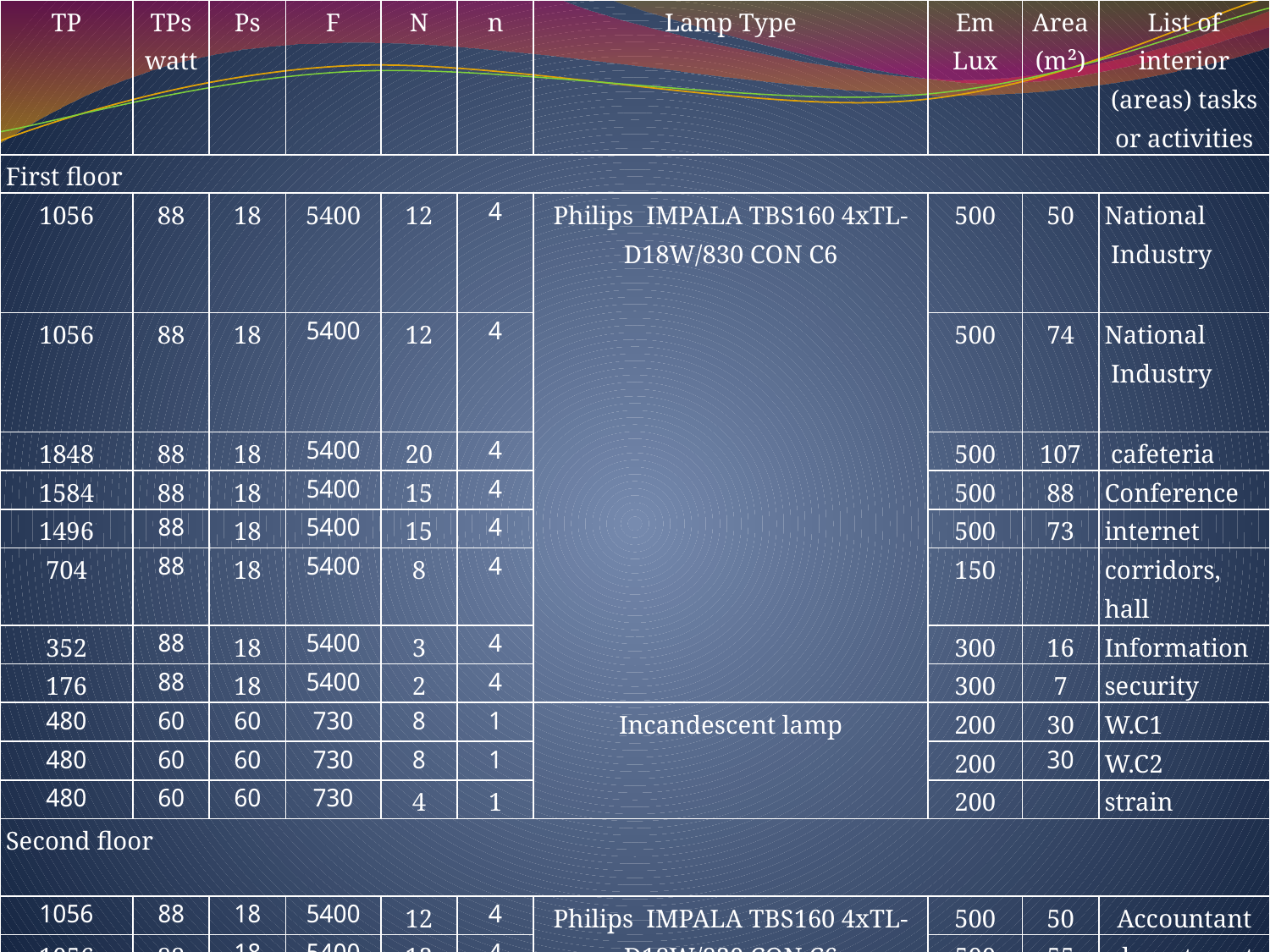

| TP | TPs watt | Ps | F | N | n | Lamp Type | Em Lux | Area (m²) | List of interior (areas) tasks or activities |
| --- | --- | --- | --- | --- | --- | --- | --- | --- | --- |
| First floor |  |  |  |  |  |  |  |  |  |
| 1056 | 88 | 18 | 5400 | 12 | 4 | Philips IMPALA TBS160 4xTL-D18W/830 CON C6 | 500 | 50 | National Industry |
| 1056 | 88 | 18 | 5400 | 12 | 4 |  | 500 | 74 | National Industry |
| 1848 | 88 | 18 | 5400 | 20 | 4 |  | 500 | 107 | cafeteria |
| 1584 | 88 | 18 | 5400 | 15 | 4 |  | 500 | 88 | Conference |
| 1496 | 88 | 18 | 5400 | 15 | 4 |  | 500 | 73 | internet |
| 704 | 88 | 18 | 5400 | 8 | 4 |  | 150 |  | corridors, hall |
| 352 | 88 | 18 | 5400 | 3 | 4 |  | 300 | 16 | Information |
| 176 | 88 | 18 | 5400 | 2 | 4 |  | 300 | 7 | security |
| 480 | 60 | 60 | 730 | 8 | 1 | Incandescent lamp | 200 | 30 | W.C1 |
| 480 | 60 | 60 | 730 | 8 | 1 |  | 200 | 30 | W.C2 |
| 480 | 60 | 60 | 730 | 4 | 1 |  | 200 |  | strain |
| Second floor |  |  |  |  |  |  |  |  |  |
| 1056 | 88 | 18 | 5400 | 12 | 4 | Philips IMPALA TBS160 4xTL-D18W/830 CON C6 | 500 | 50 | Accountant |
| 1056 | 88 | 18 | 5400 | 12 | 4 |  | 500 | 55 | department chief1 |
| 1056 | 88 | 18 | 5400 | 12 | 4 |  | 300 | 55 | Personnel Dept |
| 1320 | 88 | 18 | 5400 | 15 | 4 |  | 500 | 62 | revision |
| 528 | 88 | 18 | 5400 | 6 | 4 |  | 500 | 22 | Treasure |
| 1056 | 88 | 18 | 5400 | 12 | 4 |  | 500 | 56 | Internal Relations Department |
| 1056 | 88 | 18 | 5400 | 12 | 4 |  | 200 | 50 | Foreign Relations |
| 1056 | 88 | 18 | 5400 | 12 | 4 |  | 500 | 51 | MULTI PURPOSE |
| 1056 | 88 | 18 | 5400 | 12 | 4 |  | 500 | 44 | pray hall |
| 1056 | 88 | 18 | 5400 | 12 | 4 |  | 150 |  | corridors |
| 480 | 60 | 60 | 730 | 8 | 1 | Incandescent lamp | 200 | 30 | W.C1 |
| 480 | 60 | 60 | 730 | 8 | 1 |  | 200 | 30 | W.C2 |
| 240 | 60 | 60 | 730 | 4 | 1 |  | 200 |  | strain |